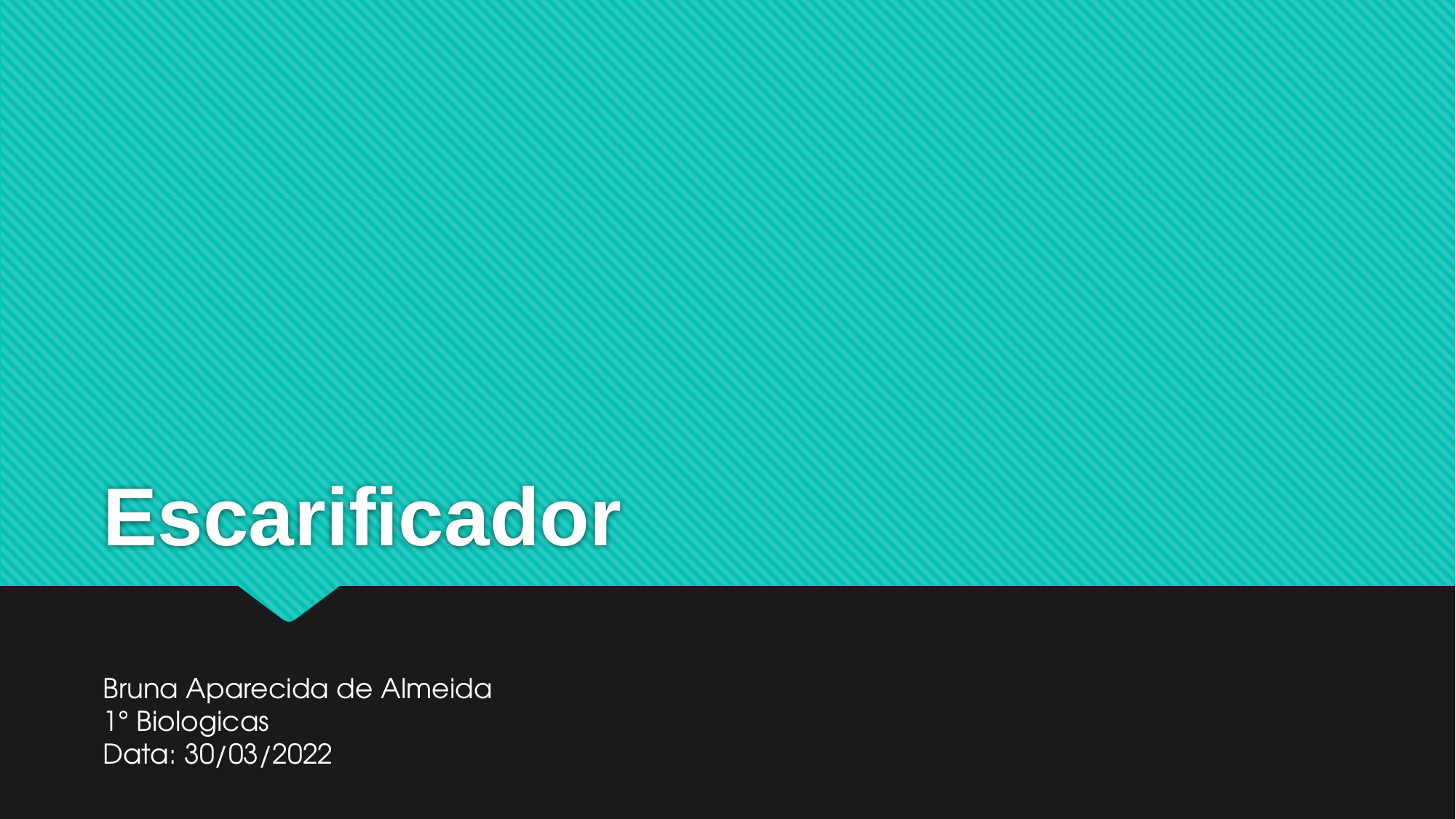

# Escarificador

Bruna Aparecida de Almeida
1° Biologicas
Data: 30/03/2022